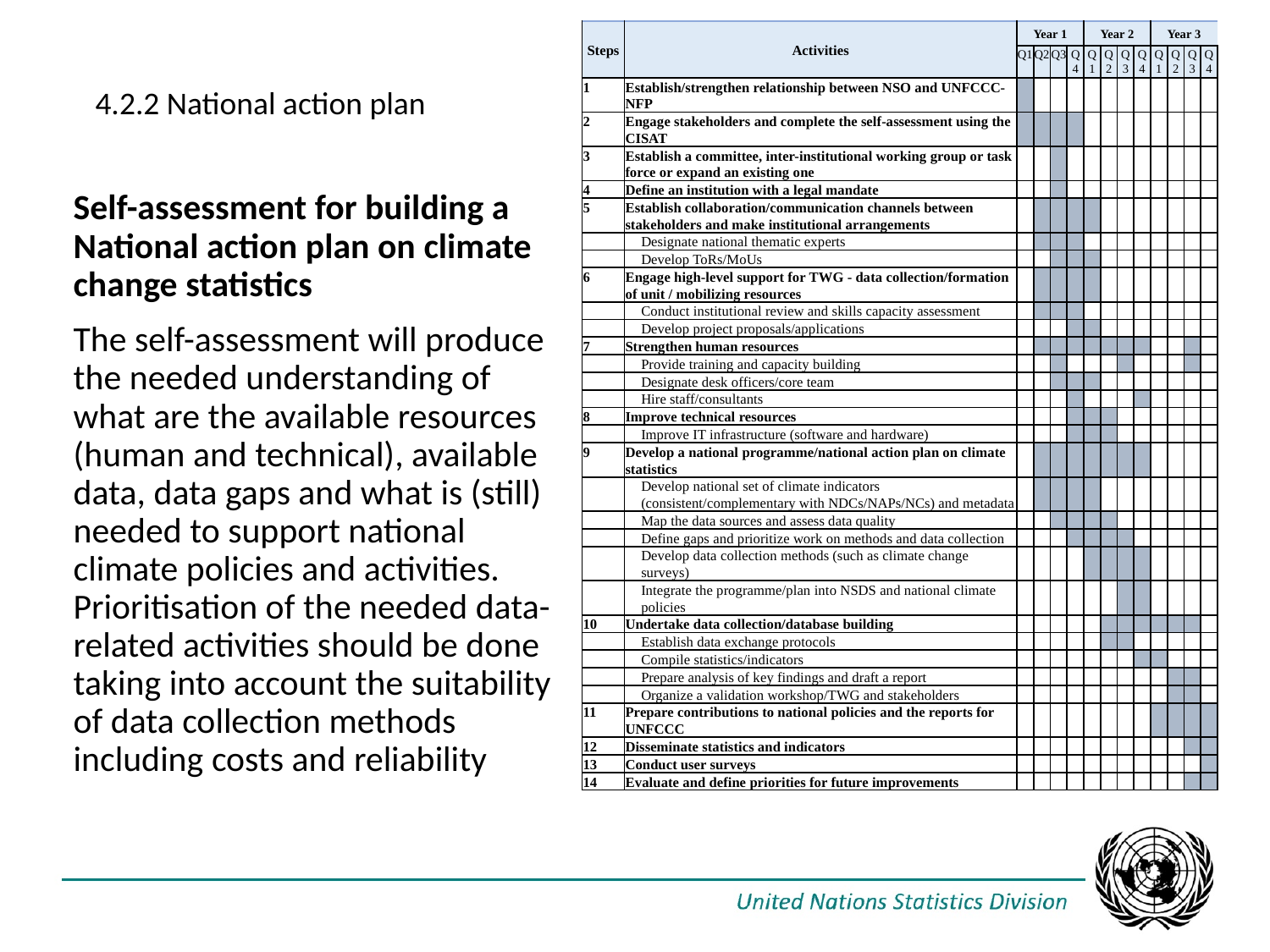

| Steps | Activities | Year 1 |  |  |  | Year 2 |  |  |  | Year 3 |  |  |  |
| --- | --- | --- | --- | --- | --- | --- | --- | --- | --- | --- | --- | --- | --- |
|  |  | Q1 | Q2 | Q3 | Q4 | Q1 | Q2 | Q3 | Q4 | Q1 | Q2 | Q3 | Q4 |
| 1 | Establish/strengthen relationship between NSO and UNFCCC-NFP |  |  |  |  |  |  |  |  |  |  |  |  |
| 2 | Engage stakeholders and complete the self-assessment using the CISAT |  |  |  |  |  |  |  |  |  |  |  |  |
| 3 | Establish a committee, inter-institutional working group or task force or expand an existing one |  |  |  |  |  |  |  |  |  |  |  |  |
| 4 | Define an institution with a legal mandate |  |  |  |  |  |  |  |  |  |  |  |  |
| 5 | Establish collaboration/communication channels between stakeholders and make institutional arrangements |  |  |  |  |  |  |  |  |  |  |  |  |
|  | Designate national thematic experts |  |  |  |  |  |  |  |  |  |  |  |  |
|  | Develop ToRs/MoUs |  |  |  |  |  |  |  |  |  |  |  |  |
| 6 | Engage high-level support for TWG - data collection/formation of unit / mobilizing resources |  |  |  |  |  |  |  |  |  |  |  |  |
|  | Conduct institutional review and skills capacity assessment |  |  |  |  |  |  |  |  |  |  |  |  |
|  | Develop project proposals/applications |  |  |  |  |  |  |  |  |  |  |  |  |
| 7 | Strengthen human resources |  |  |  |  |  |  |  |  |  |  |  |  |
|  | Provide training and capacity building |  |  |  |  |  |  |  |  |  |  |  |  |
|  | Designate desk officers/core team |  |  |  |  |  |  |  |  |  |  |  |  |
|  | Hire staff/consultants |  |  |  |  |  |  |  |  |  |  |  |  |
| 8 | Improve technical resources |  |  |  |  |  |  |  |  |  |  |  |  |
|  | Improve IT infrastructure (software and hardware) |  |  |  |  |  |  |  |  |  |  |  |  |
| 9 | Develop a national programme/national action plan on climate statistics |  |  |  |  |  |  |  |  |  |  |  |  |
|  | Develop national set of climate indicators (consistent/complementary with NDCs/NAPs/NCs) and metadata |  |  |  |  |  |  |  |  |  |  |  |  |
|  | Map the data sources and assess data quality |  |  |  |  |  |  |  |  |  |  |  |  |
|  | Define gaps and prioritize work on methods and data collection |  |  |  |  |  |  |  |  |  |  |  |  |
|  | Develop data collection methods (such as climate change surveys) |  |  |  |  |  |  |  |  |  |  |  |  |
|  | Integrate the programme/plan into NSDS and national climate policies |  |  |  |  |  |  |  |  |  |  |  |  |
| 10 | Undertake data collection/database building |  |  |  |  |  |  |  |  |  |  |  |  |
|  | Establish data exchange protocols |  |  |  |  |  |  |  |  |  |  |  |  |
|  | Compile statistics/indicators |  |  |  |  |  |  |  |  |  |  |  |  |
|  | Prepare analysis of key findings and draft a report |  |  |  |  |  |  |  |  |  |  |  |  |
|  | Organize a validation workshop/TWG and stakeholders |  |  |  |  |  |  |  |  |  |  |  |  |
| 11 | Prepare contributions to national policies and the reports for UNFCCC |  |  |  |  |  |  |  |  |  |  |  |  |
| 12 | Disseminate statistics and indicators |  |  |  |  |  |  |  |  |  |  |  |  |
| 13 | Conduct user surveys |  |  |  |  |  |  |  |  |  |  |  |  |
| 14 | Evaluate and define priorities for future improvements |  |  |  |  |  |  |  |  |  |  |  |  |
4.2.2 National action plan
Self-assessment for building a National action plan on climate change statistics
The self-assessment will produce the needed understanding of what are the available resources (human and technical), available data, data gaps and what is (still) needed to support national climate policies and activities. Prioritisation of the needed data-related activities should be done taking into account the suitability of data collection methods including costs and reliability